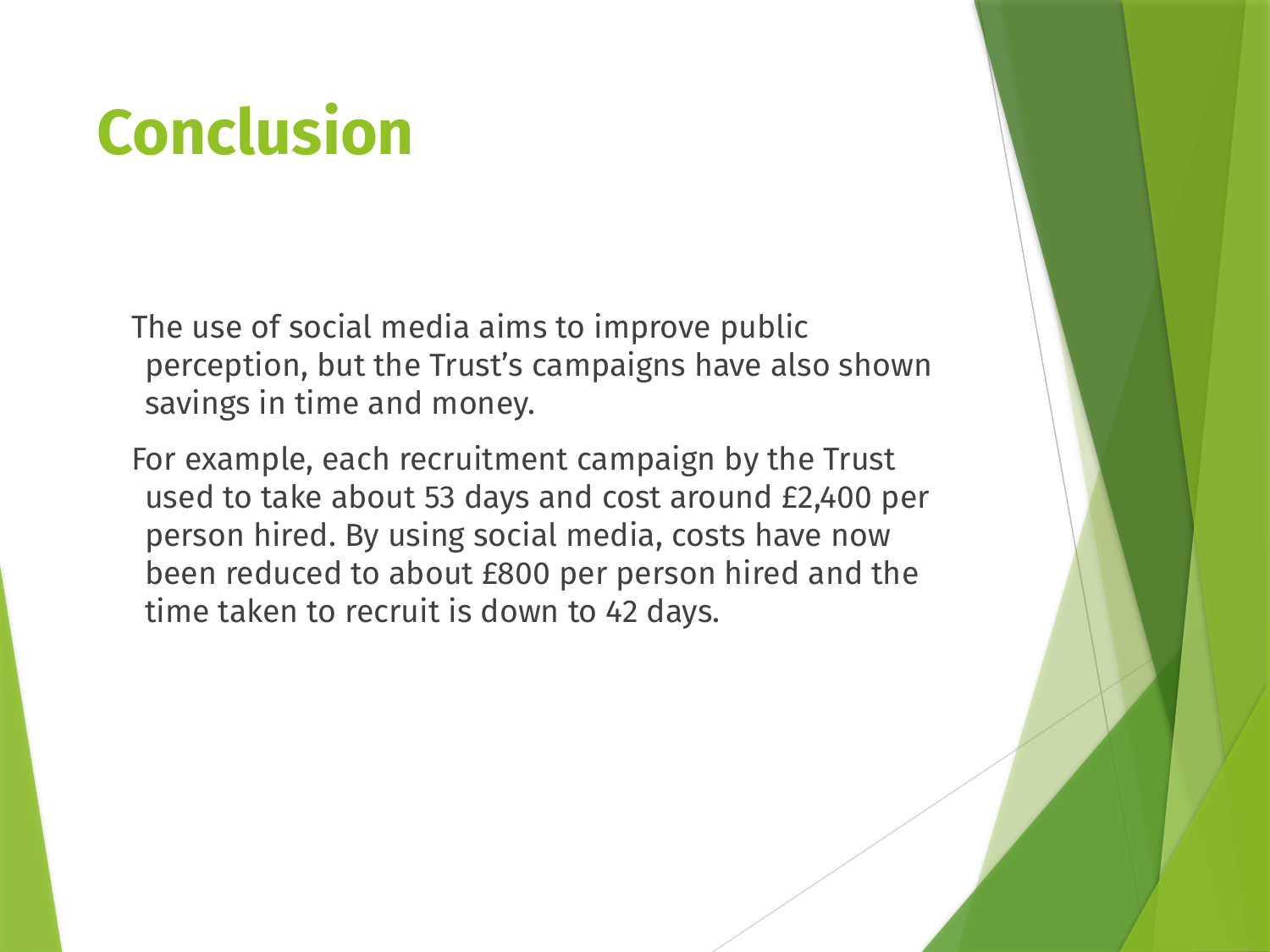

# Conclusion
    The use of social media aims to improve public perception, but the Trust’s campaigns have also shown savings in time and money.
    For example, each recruitment campaign by the Trust used to take about 53 days and cost around £2,400 per person hired. By using social media, costs have now been reduced to about £800 per person hired and the time taken to recruit is down to 42 days.